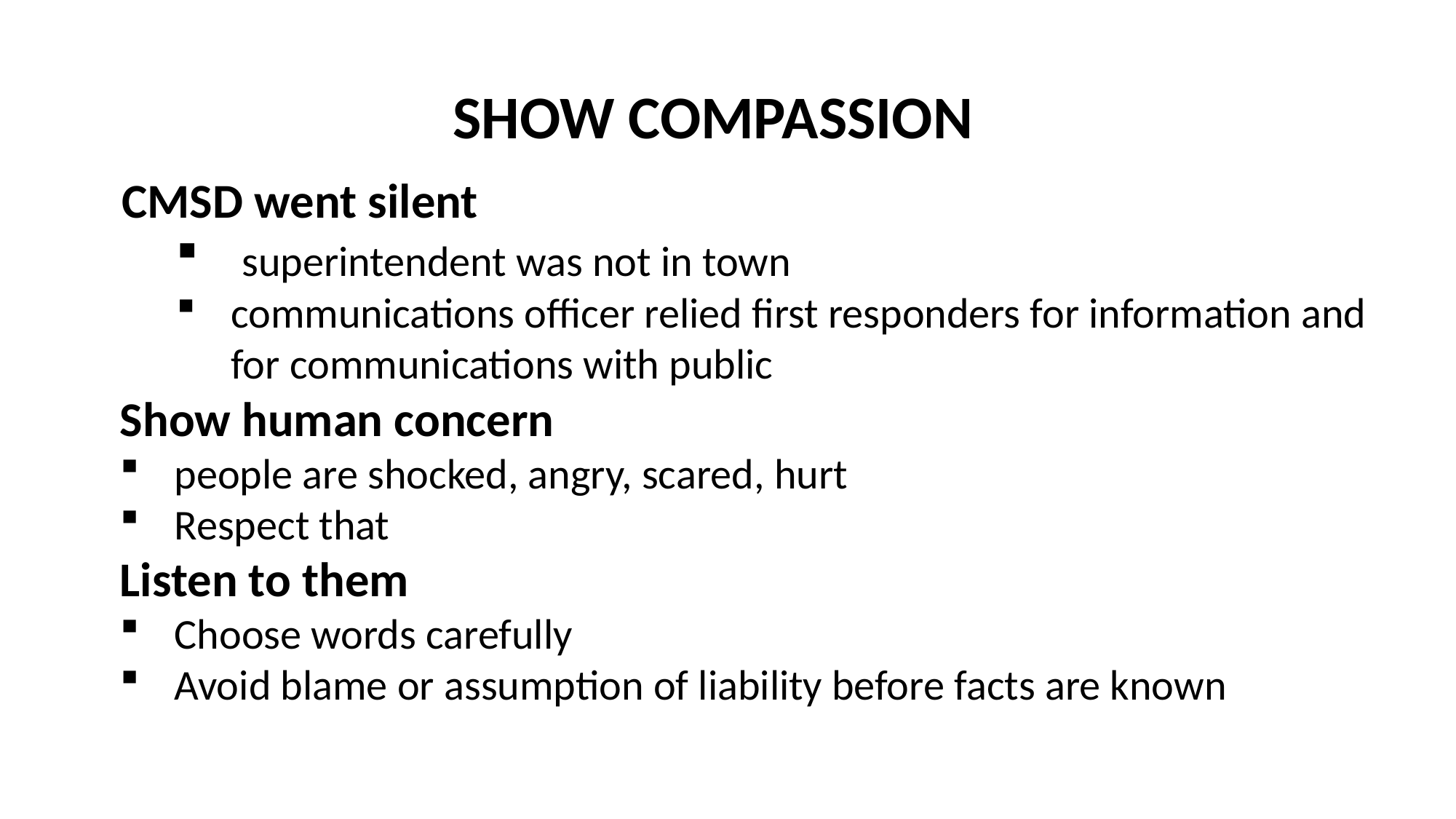

SHOW COMPASSION
CMSD went silent
 superintendent was not in town
communications officer relied first responders for information and for communications with public
Show human concern
people are shocked, angry, scared, hurt
Respect that
Listen to them
Choose words carefully
Avoid blame or assumption of liability before facts are known